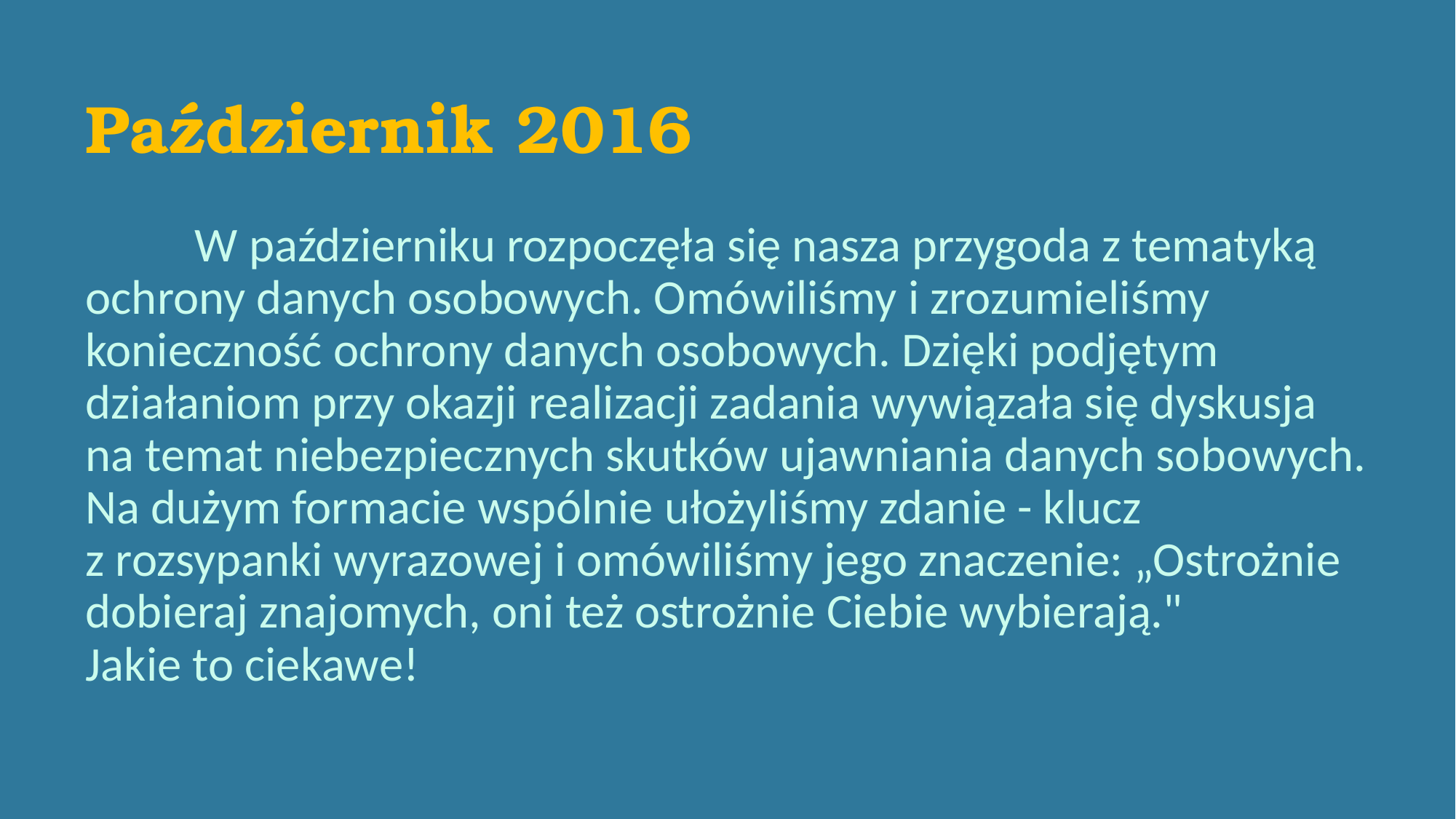

# Październik 2016 W październiku rozpoczęła się nasza przygoda z tematyką ochrony danych osobowych. Omówiliśmy i zrozumieliśmy konieczność ochrony danych osobowych. Dzięki podjętym działaniom przy okazji realizacji zadania wywiązała się dyskusja na temat niebezpiecznych skutków ujawniania danych sobowych. Na dużym formacie wspólnie ułożyliśmy zdanie - klucz z rozsypanki wyrazowej i omówiliśmy jego znaczenie: „Ostrożnie dobieraj znajomych, oni też ostrożnie Ciebie wybierają." Jakie to ciekawe!